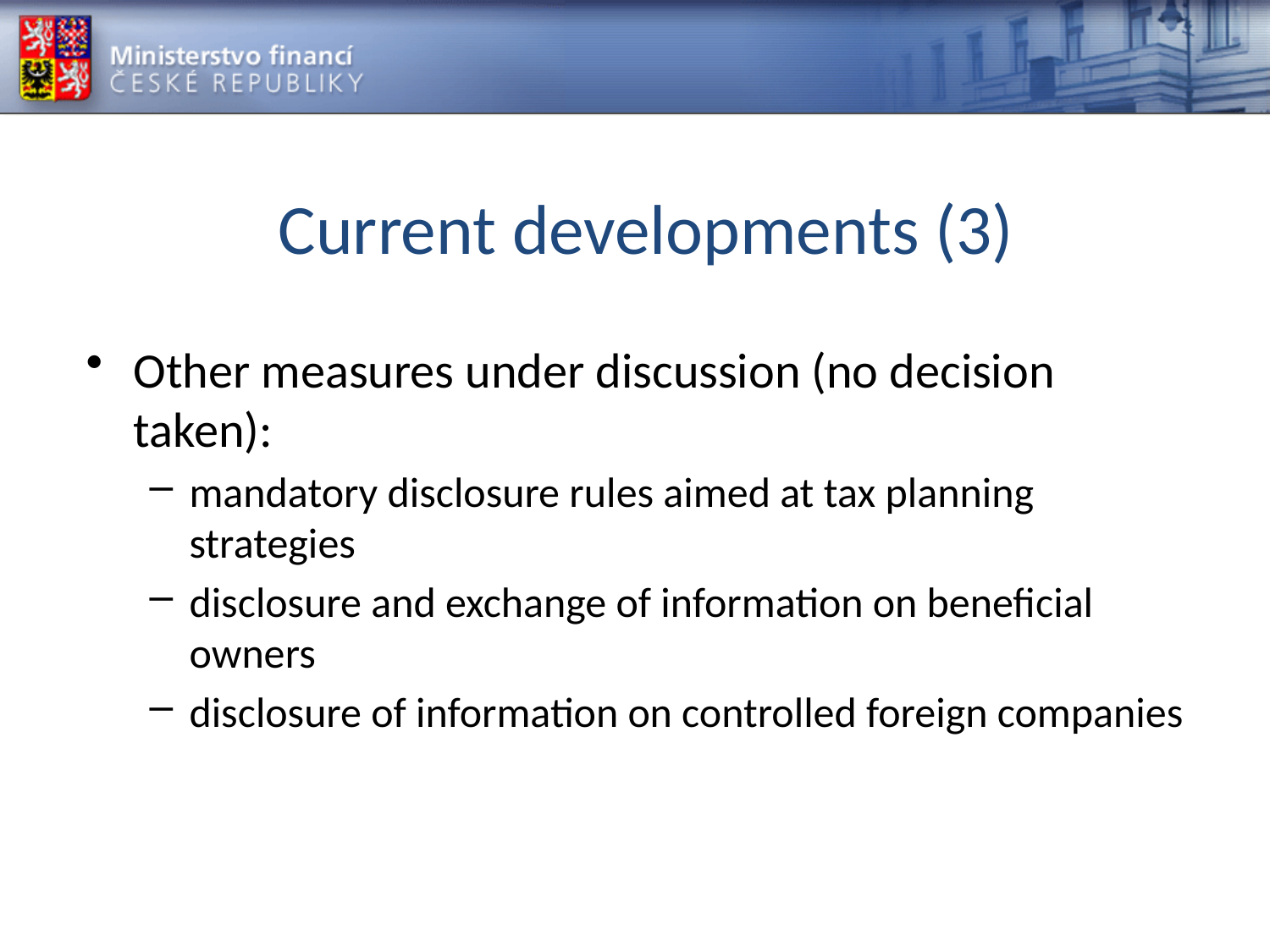

# Current developments (3)
Other measures under discussion (no decision taken):
mandatory disclosure rules aimed at tax planning strategies
disclosure and exchange of information on beneficial owners
disclosure of information on controlled foreign companies